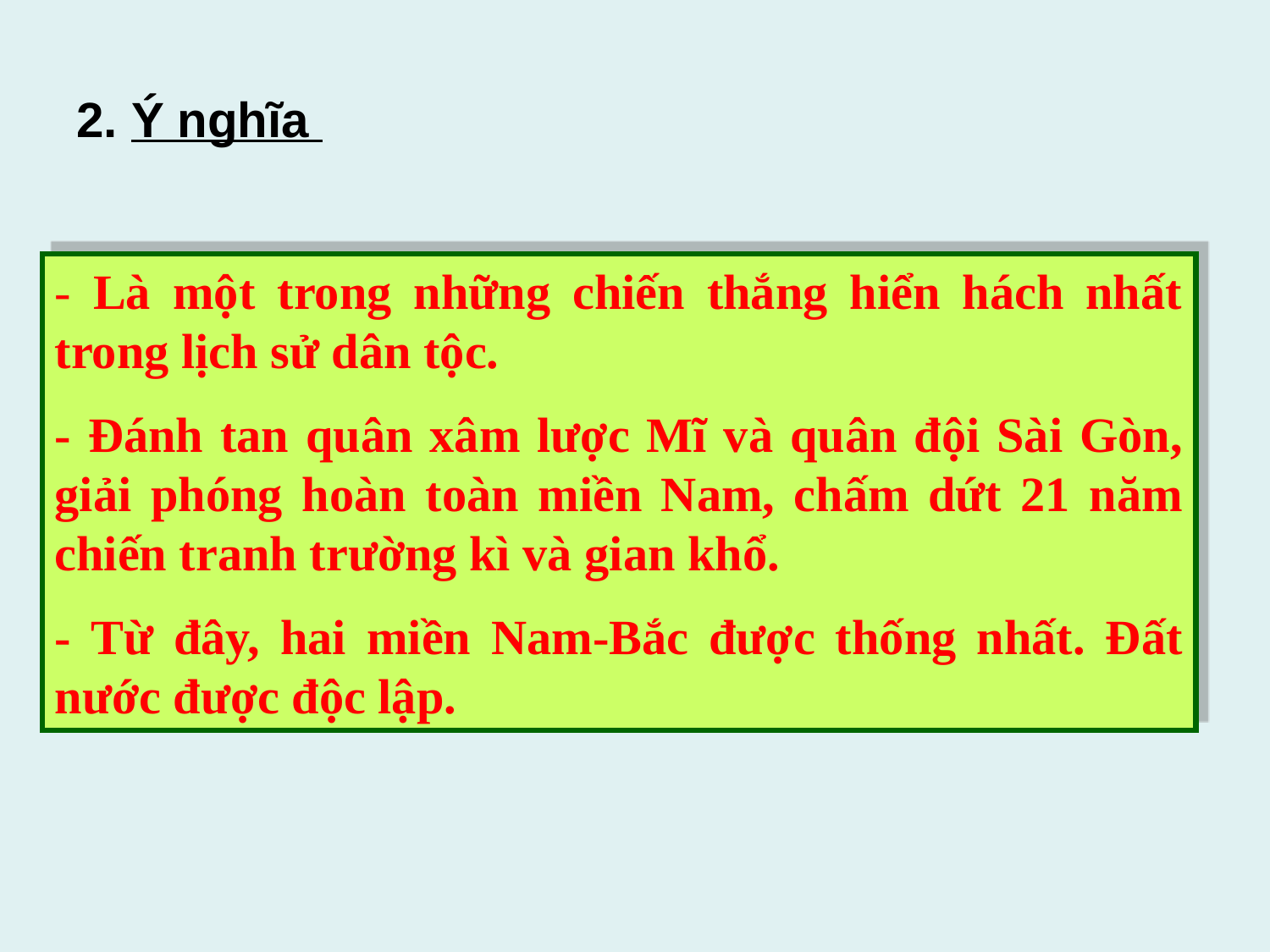

# 2. Ý nghĩa
- Là một trong những chiến thắng hiển hách nhất trong lịch sử dân tộc.
- Đánh tan quân xâm lược Mĩ và quân đội Sài Gòn, giải phóng hoàn toàn miền Nam, chấm dứt 21 năm chiến tranh trường kì và gian khổ.
- Từ đây, hai miền Nam-Bắc được thống nhất. Đất nước được độc lập.